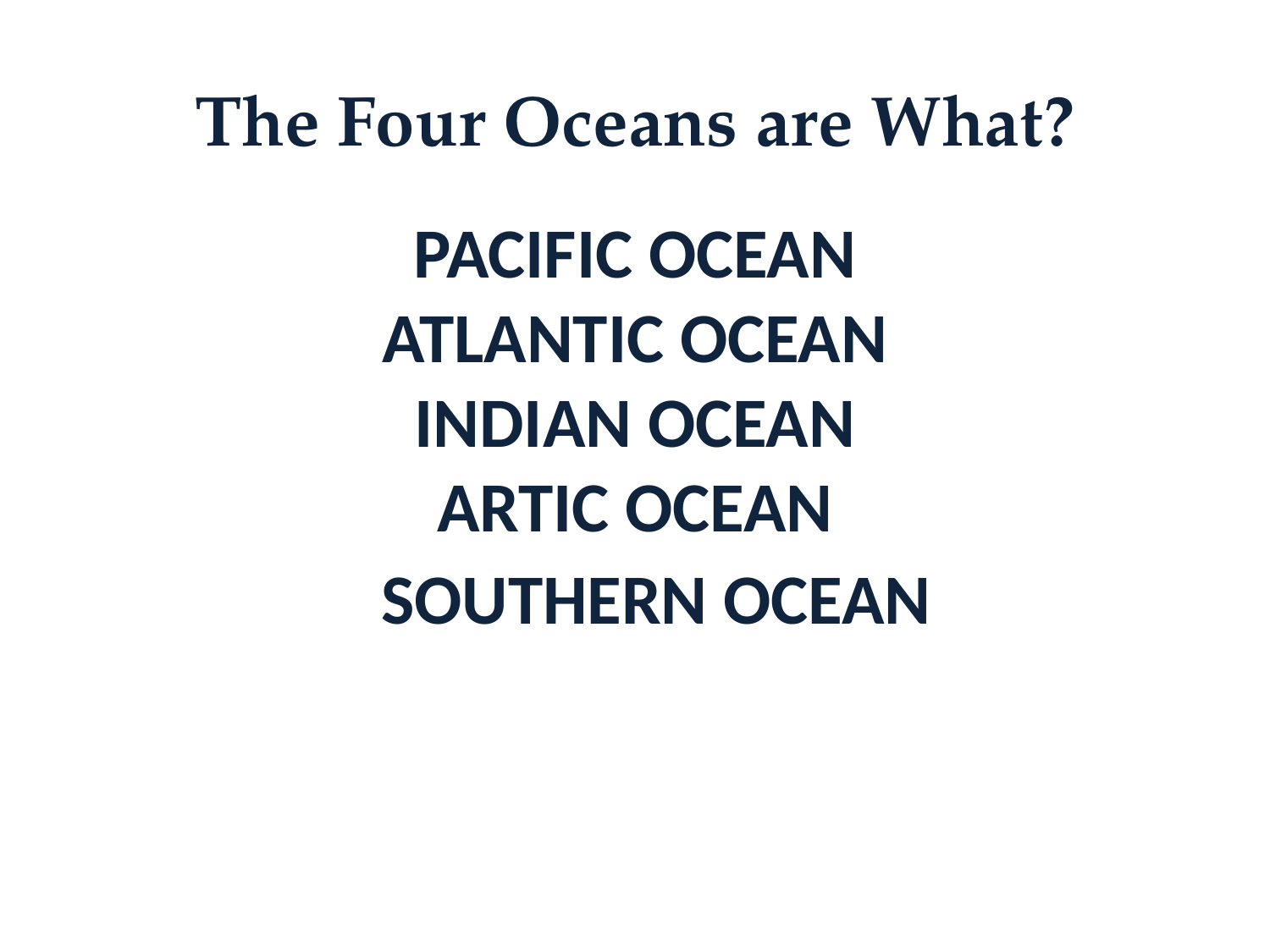

# The Four Oceans are What?
PACIFIC OCEAN
ATLANTIC OCEAN
INDIAN OCEAN
ARTIC OCEAN
SOUTHERN OCEAN